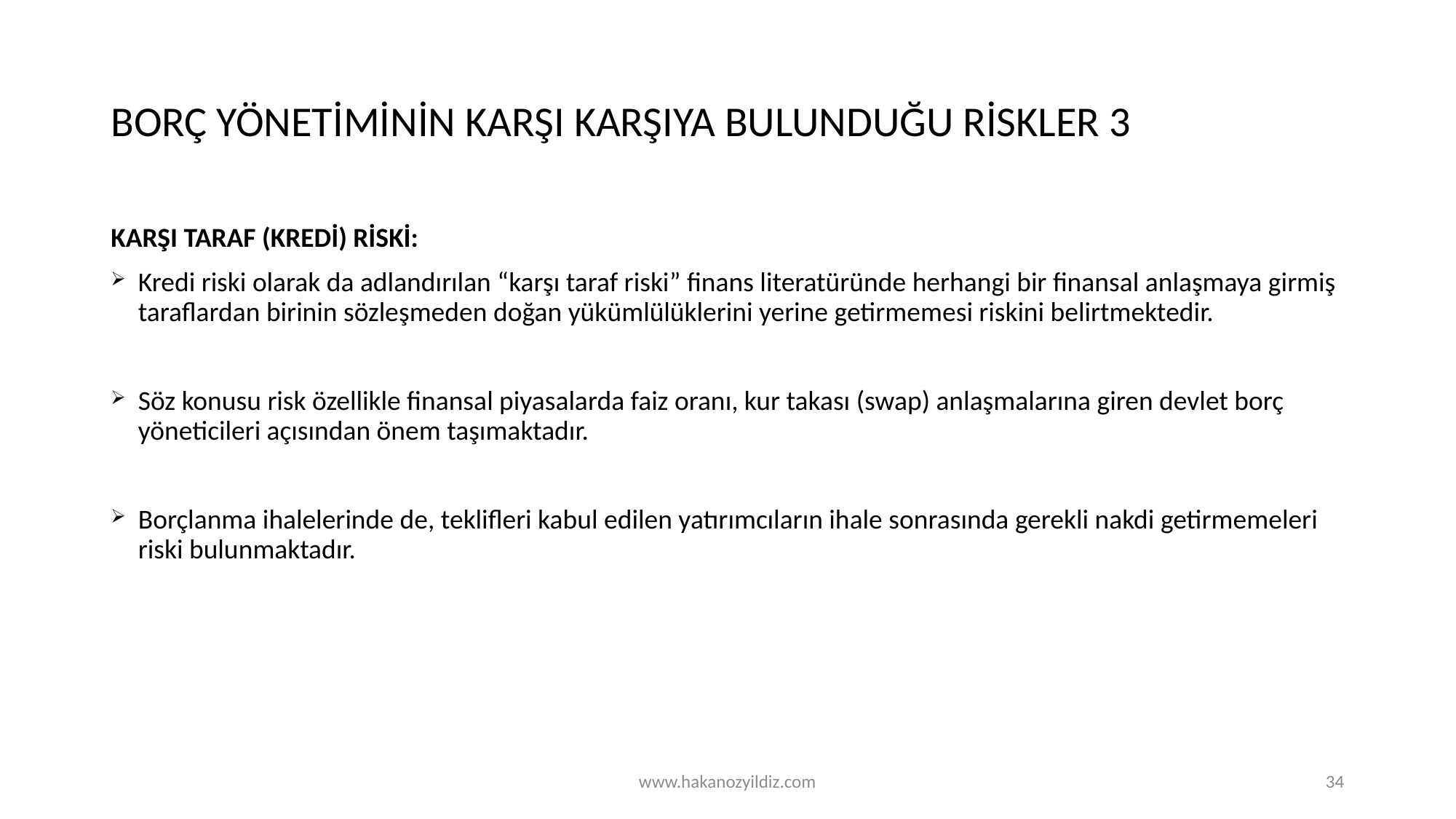

# BORÇ YÖNETİMİNİN KARŞI KARŞIYA BULUNDUĞU RİSKLER 3
KARŞI TARAF (KREDİ) RİSKİ:
Kredi riski olarak da adlandırılan “karşı taraf riski” finans literatüründe herhangi bir finansal anlaşmaya girmiş taraflardan birinin sözleşmeden doğan yükümlülüklerini yerine getirmemesi riskini belirtmektedir.

Söz konusu risk özellikle finansal piyasalarda faiz oranı, kur takası (swap) anlaşmalarına giren devlet borç yöneticileri açısından önem taşımaktadır.

Borçlanma ihalelerinde de, teklifleri kabul edilen yatırımcıların ihale sonrasında gerekli nakdi getirmemeleri riski bulunmaktadır.
www.hakanozyildiz.com
34